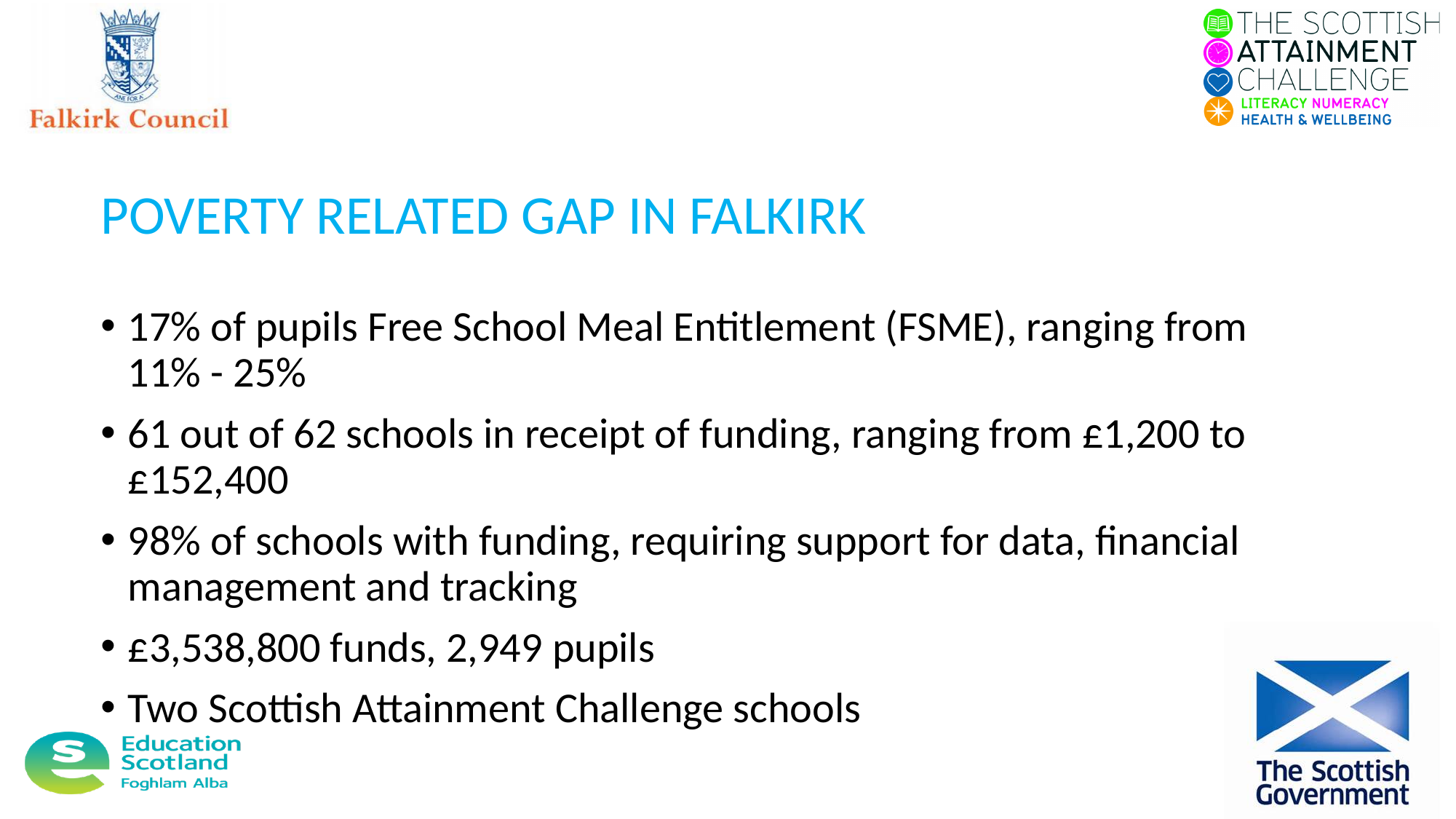

POVERTY RELATED GAP IN FALKIRK
17% of pupils Free School Meal Entitlement (FSME), ranging from 11% - 25%
61 out of 62 schools in receipt of funding, ranging from £1,200 to £152,400
98% of schools with funding, requiring support for data, financial management and tracking
£3,538,800 funds, 2,949 pupils
Two Scottish Attainment Challenge schools